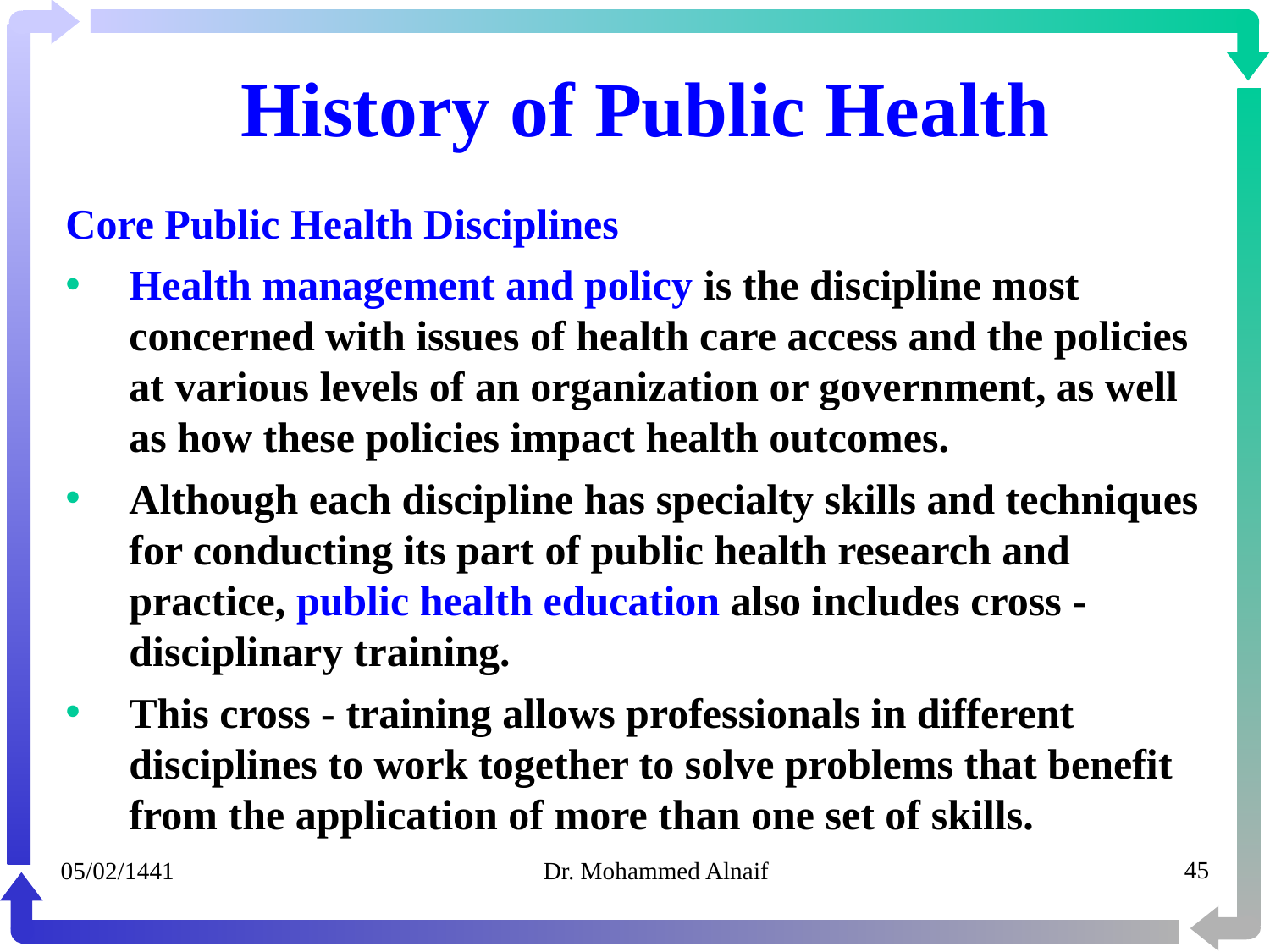

# History of Public Health
Core Public Health Disciplines
Health management and policy is the discipline most concerned with issues of health care access and the policies at various levels of an organization or government, as well as how these policies impact health outcomes.
Although each discipline has specialty skills and techniques for conducting its part of public health research and practice, public health education also includes cross - disciplinary training.
This cross - training allows professionals in different disciplines to work together to solve problems that benefit from the application of more than one set of skills.
05/02/1441
Dr. Mohammed Alnaif
45